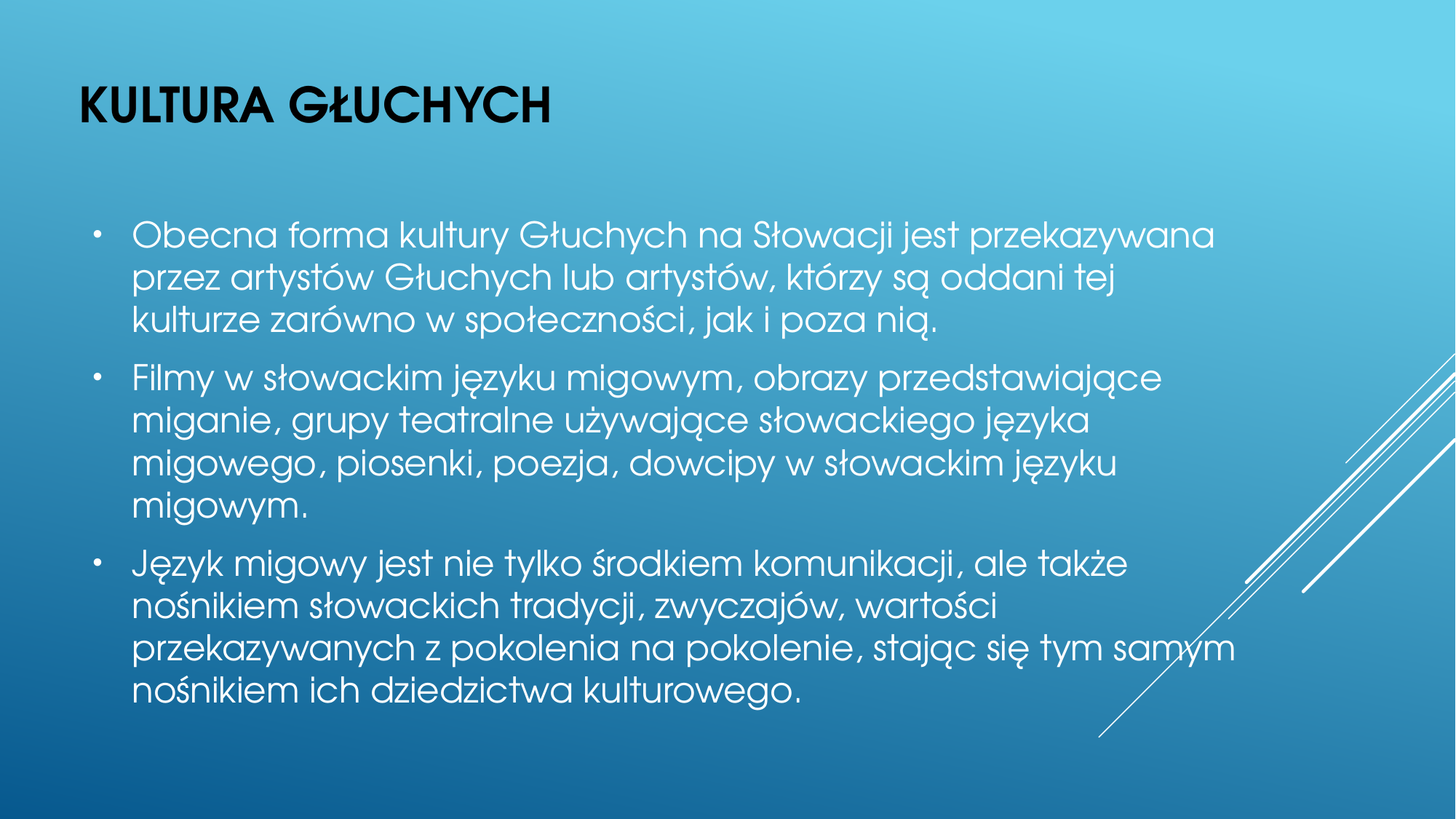

# KULTURA GŁUCHYCH
Obecna forma kultury Głuchych na Słowacji jest przekazywana przez artystów Głuchych lub artystów, którzy są oddani tej kulturze zarówno w społeczności, jak i poza nią.
Filmy w słowackim języku migowym, obrazy przedstawiające miganie, grupy teatralne używające słowackiego języka migowego, piosenki, poezja, dowcipy w słowackim języku migowym.
Język migowy jest nie tylko środkiem komunikacji, ale także nośnikiem słowackich tradycji, zwyczajów, wartości przekazywanych z pokolenia na pokolenie, stając się tym samym nośnikiem ich dziedzictwa kulturowego.